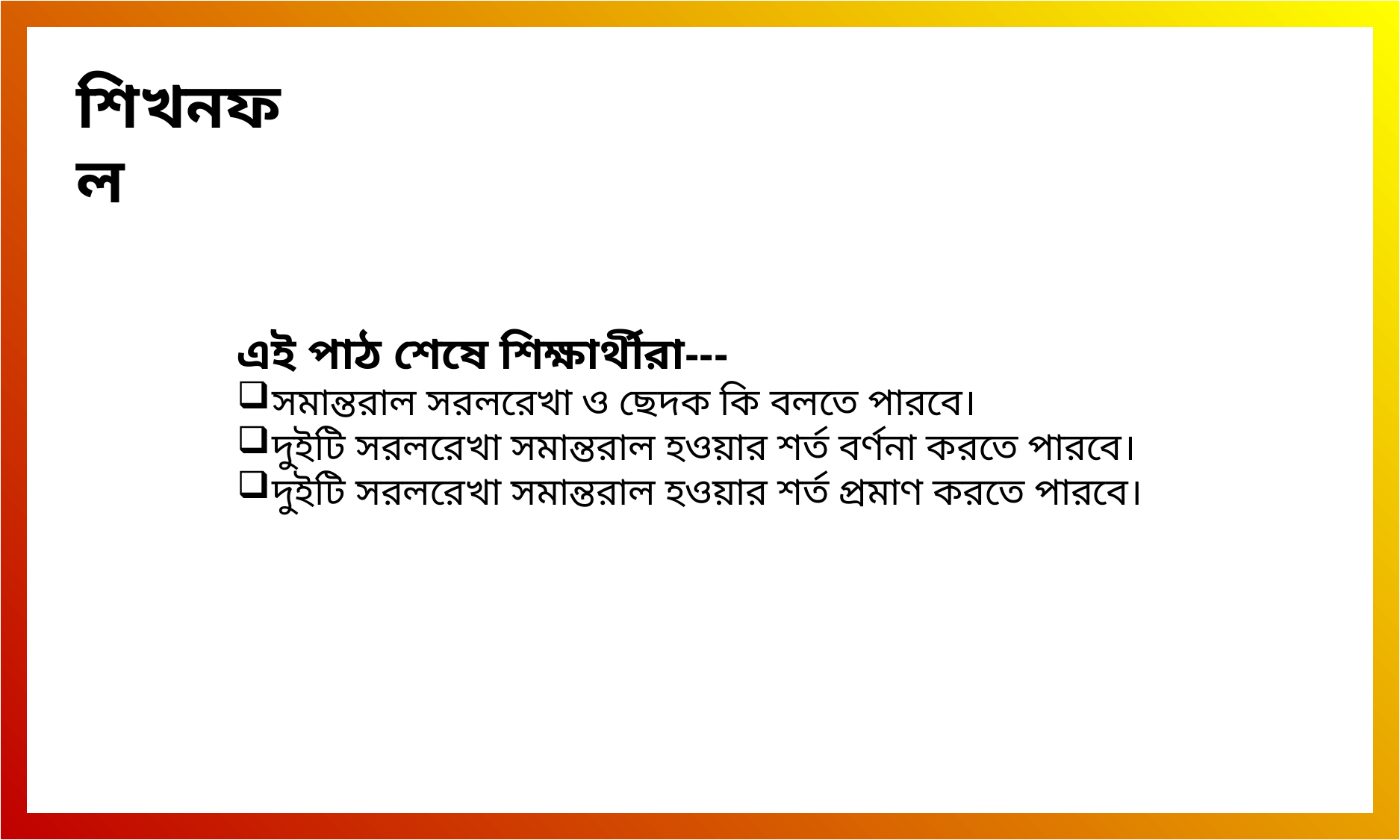

শিখনফল
এই পাঠ শেষে শিক্ষার্থীরা---
সমান্তরাল সরলরেখা ও ছেদক কি বলতে পারবে।
দুইটি সরলরেখা সমান্তরাল হওয়ার শর্ত বর্ণনা করতে পারবে।
দুইটি সরলরেখা সমান্তরাল হওয়ার শর্ত প্রমাণ করতে পারবে।